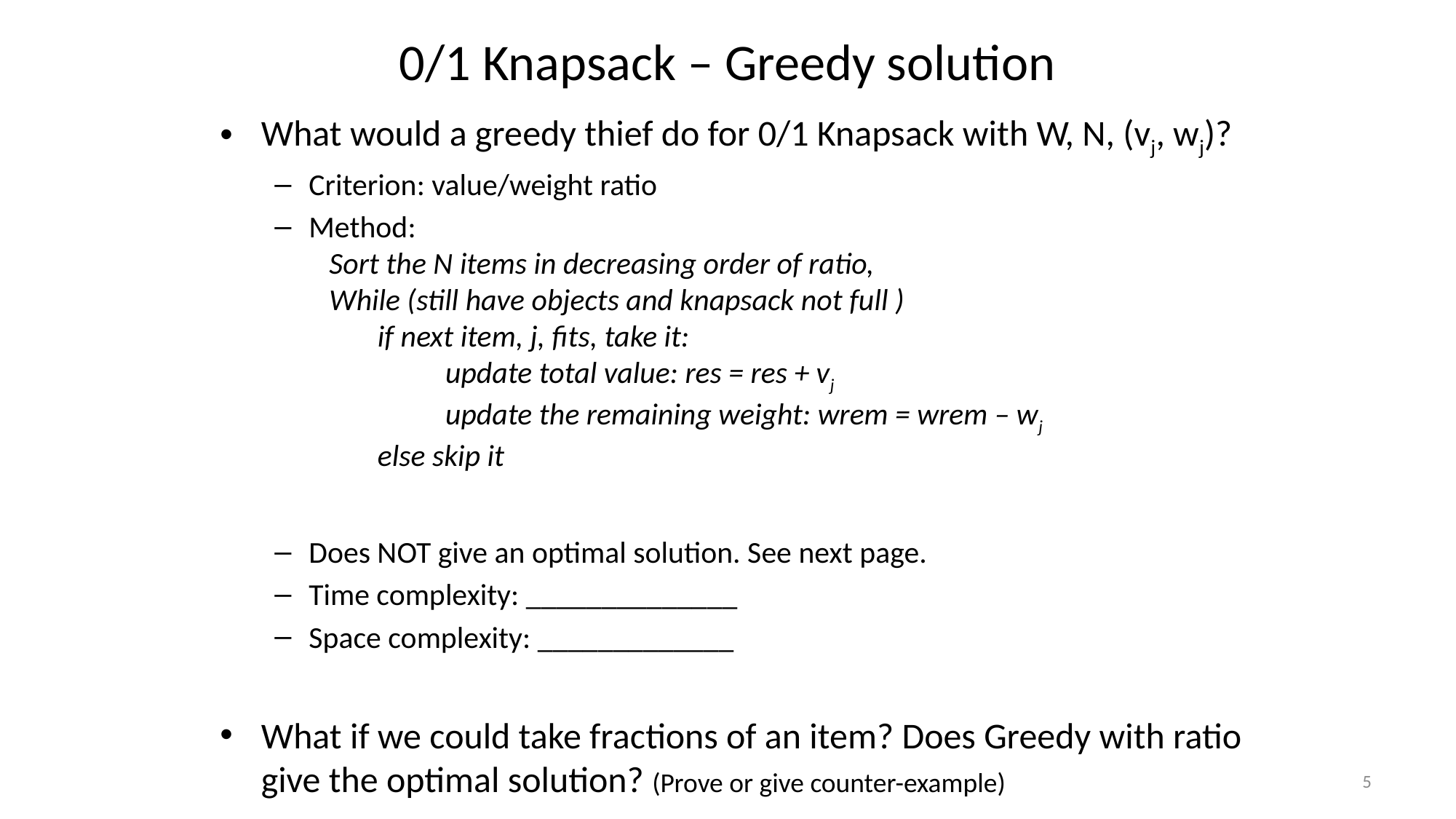

# 0/1 Knapsack – Greedy solution
What would a greedy thief do for 0/1 Knapsack with W, N, (vj, wj)?
Criterion: value/weight ratio
Method:
	Sort the N items in decreasing order of ratio,
	While (still have objects and knapsack not full )
	       if next item, j, fits, take it:
		 update total value: res = res + vj
		 update the remaining weight: wrem = wrem – wj
	       else skip it

Does NOT give an optimal solution. See next page.
Time complexity: ______________
Space complexity: _____________

What if we could take fractions of an item? Does Greedy with ratio give the optimal solution? (Prove or give counter-example)

5